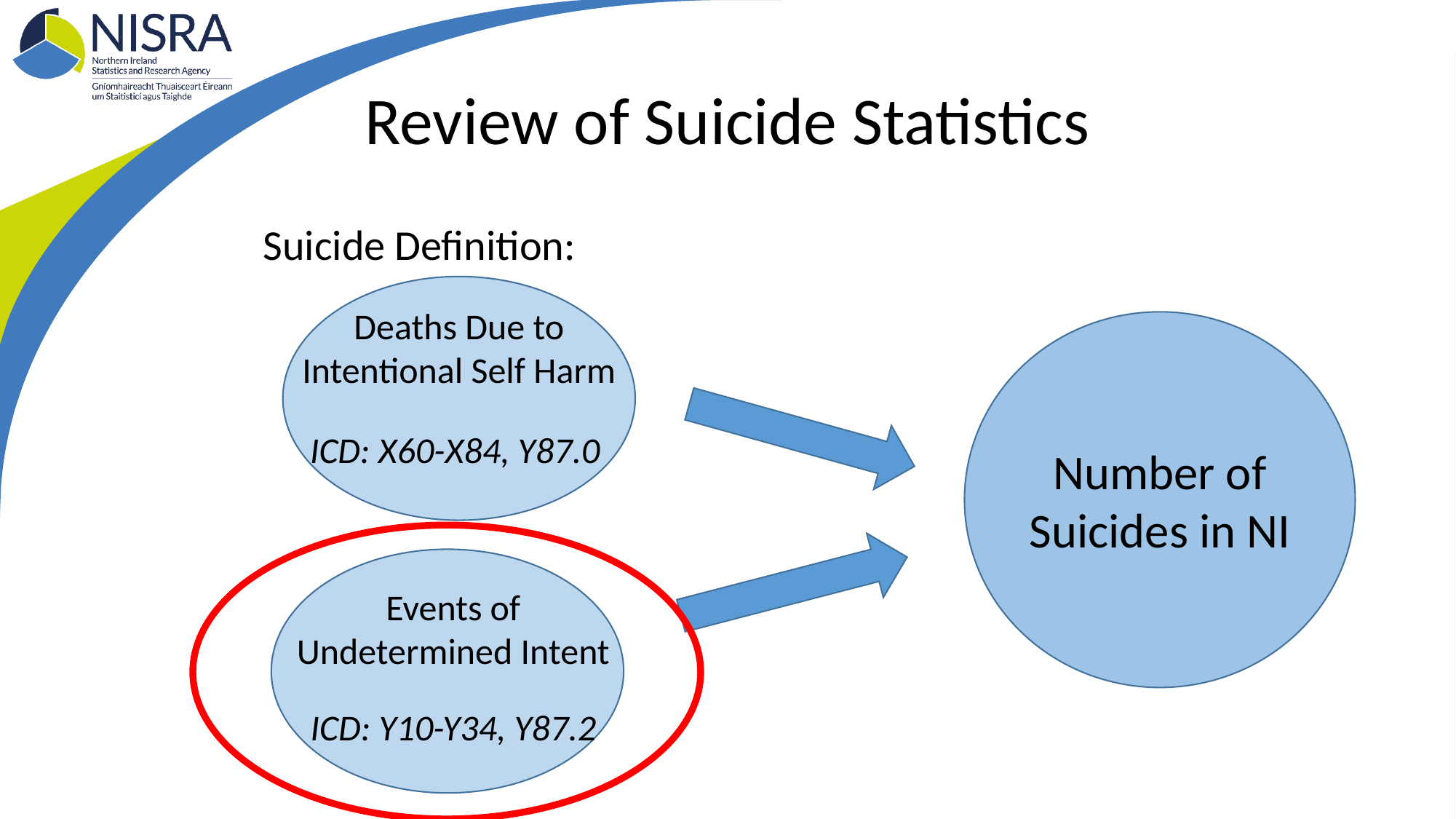

# Review of Suicide Statistics
Suicide Definition:

Deaths Due to Intentional Self Harm

ICD: X60-X84, Y87.0

Number of Suicides in NI

Events of Undetermined Intent

ICD: Y10-Y34, Y87.2